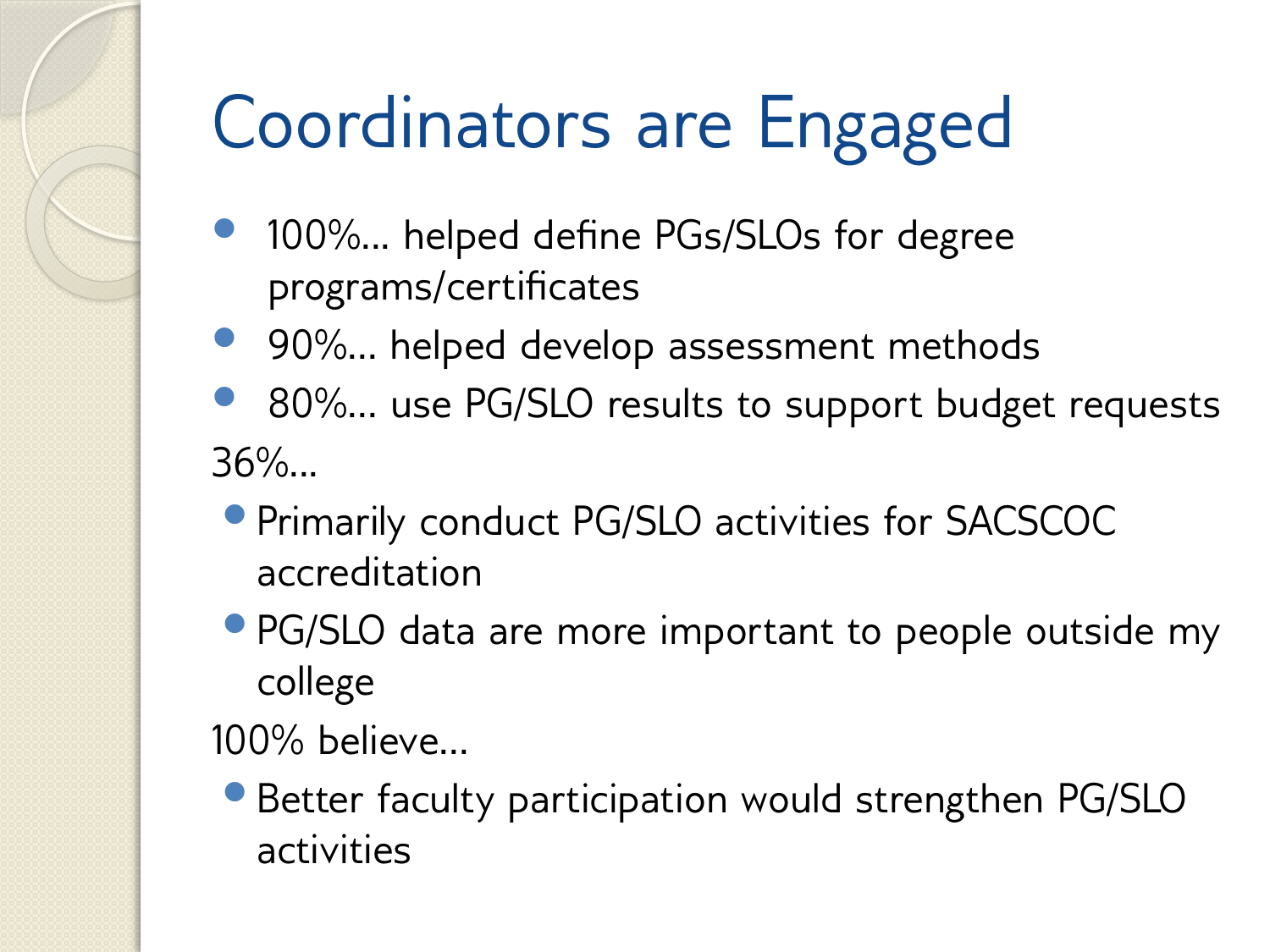

# Coordinators are Engaged
100%... helped define PGs/SLOs for degree programs/certificates
90%... helped develop assessment methods
80%... use PG/SLO results to support budget requests
36%...
Primarily conduct PG/SLO activities for SACSCOC accreditation
PG/SLO data are more important to people outside my college
100% believe...
Better faculty participation would strengthen PG/SLO activities